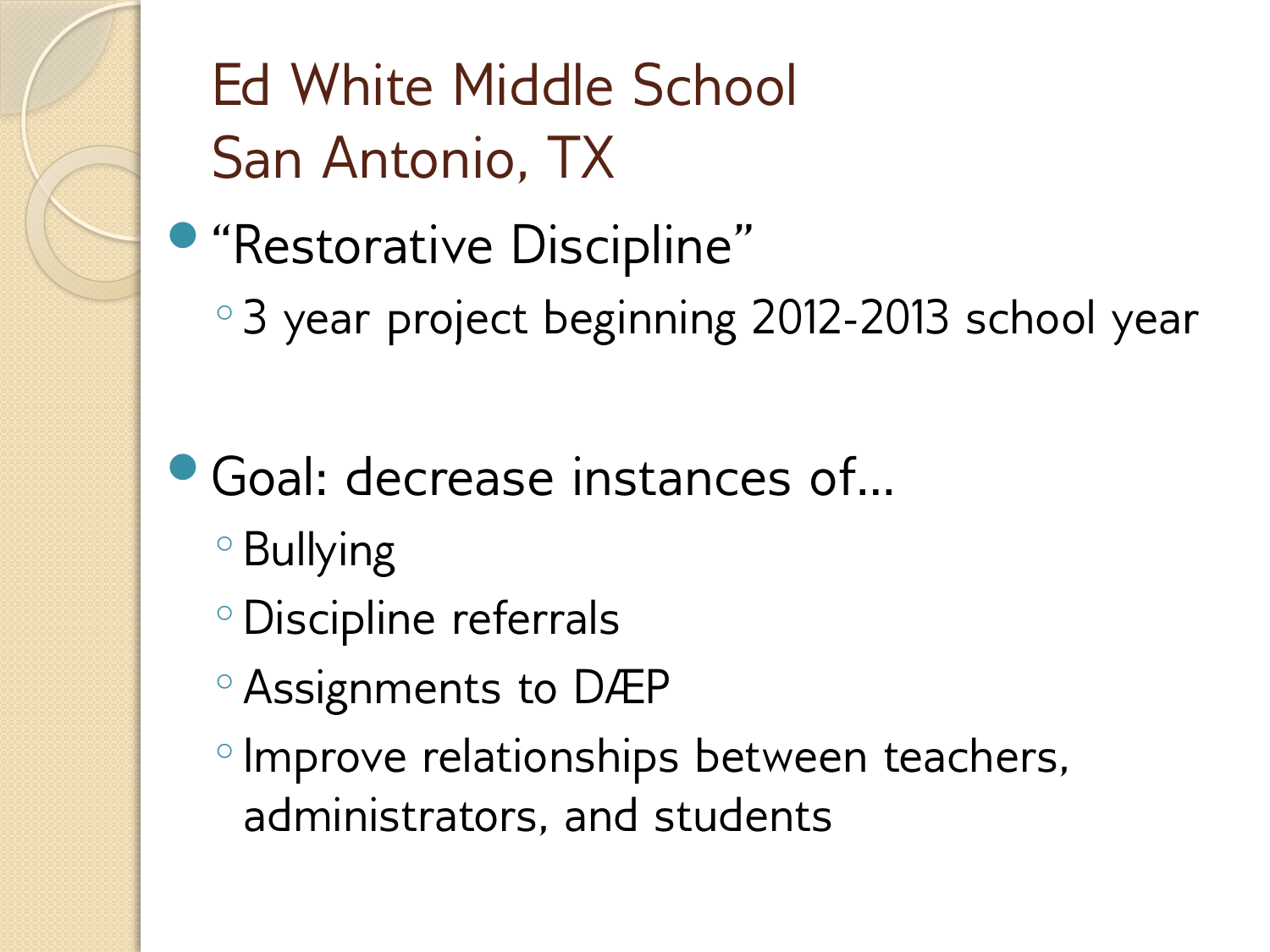

# Ed White Middle School San Antonio, TX
“Restorative Discipline”
3 year project beginning 2012-2013 school year

Goal: decrease instances of…
Bullying
Discipline referrals
Assignments to DAEP
Improve relationships between teachers, administrators, and students